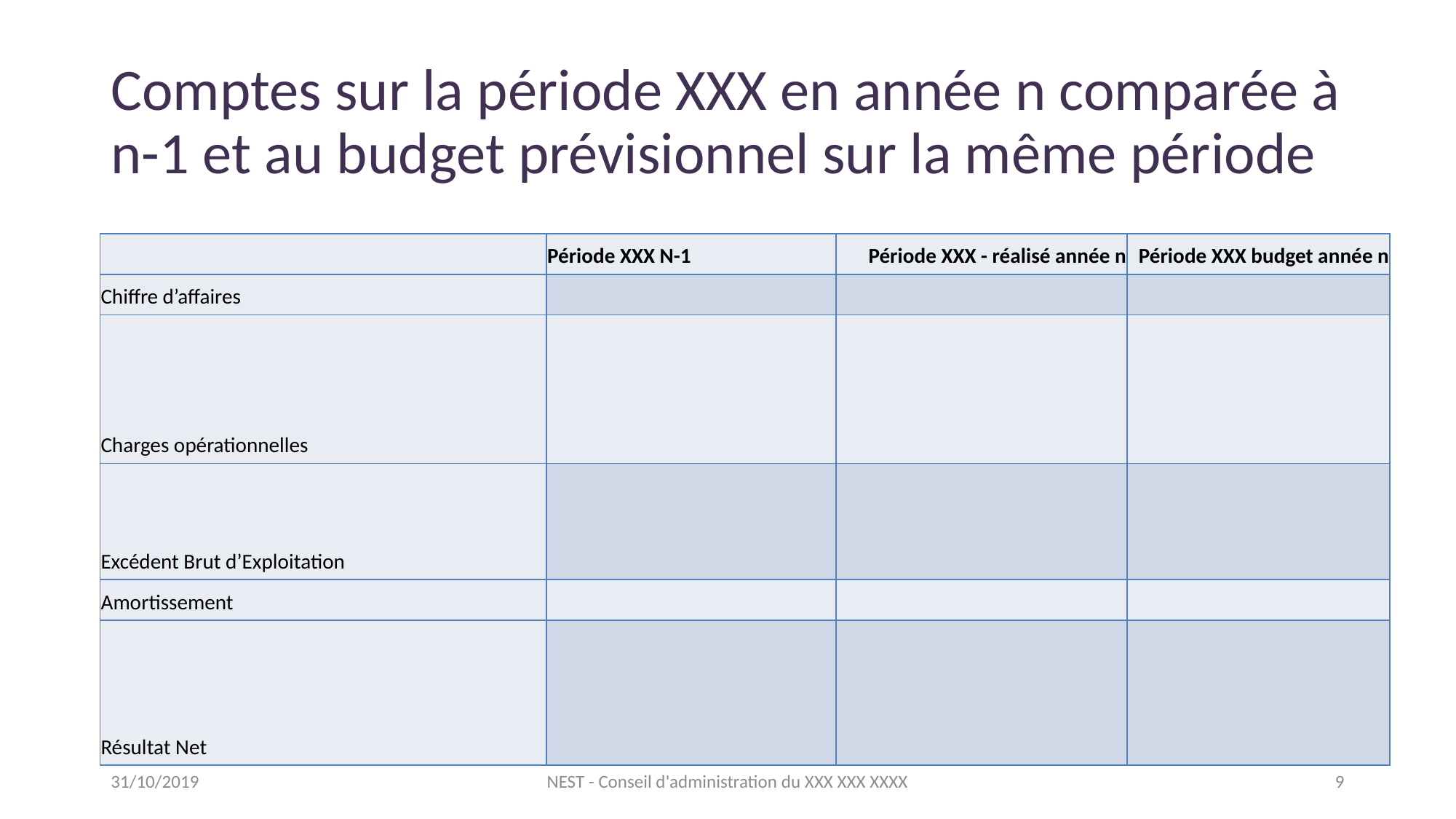

# Comptes sur la période XXX en année n comparée à n-1 et au budget prévisionnel sur la même période
|  | Période XXX N-1 | Période XXX - réalisé année n | Période XXX budget année n |
| --- | --- | --- | --- |
| Chiffre d’affaires |  |  |  |
| Charges opérationnelles |  |  |  |
| Excédent Brut d’Exploitation |  |  |  |
| Amortissement |  |  |  |
| Résultat Net |  |  |  |
31/10/2019
NEST - Conseil d'administration du XXX XXX XXXX
9